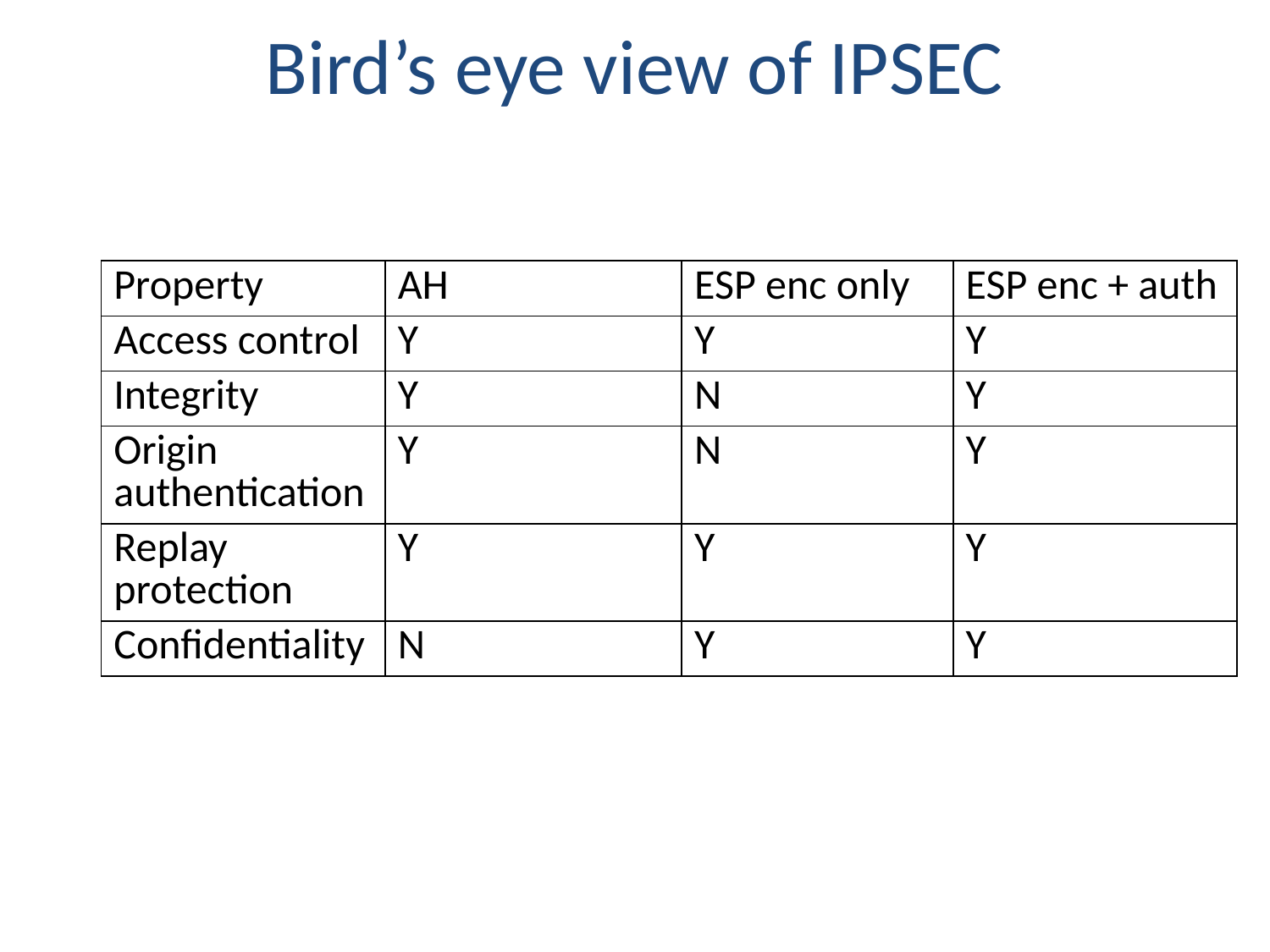

# Bird’s eye view of IPSEC
| Property | AH | ESP enc only | ESP enc + auth |
| --- | --- | --- | --- |
| Access control | Y | Y | Y |
| Integrity | Y | N | Y |
| Origin authentication | Y | N | Y |
| Replay protection | Y | Y | Y |
| Confidentiality | N | Y | Y |